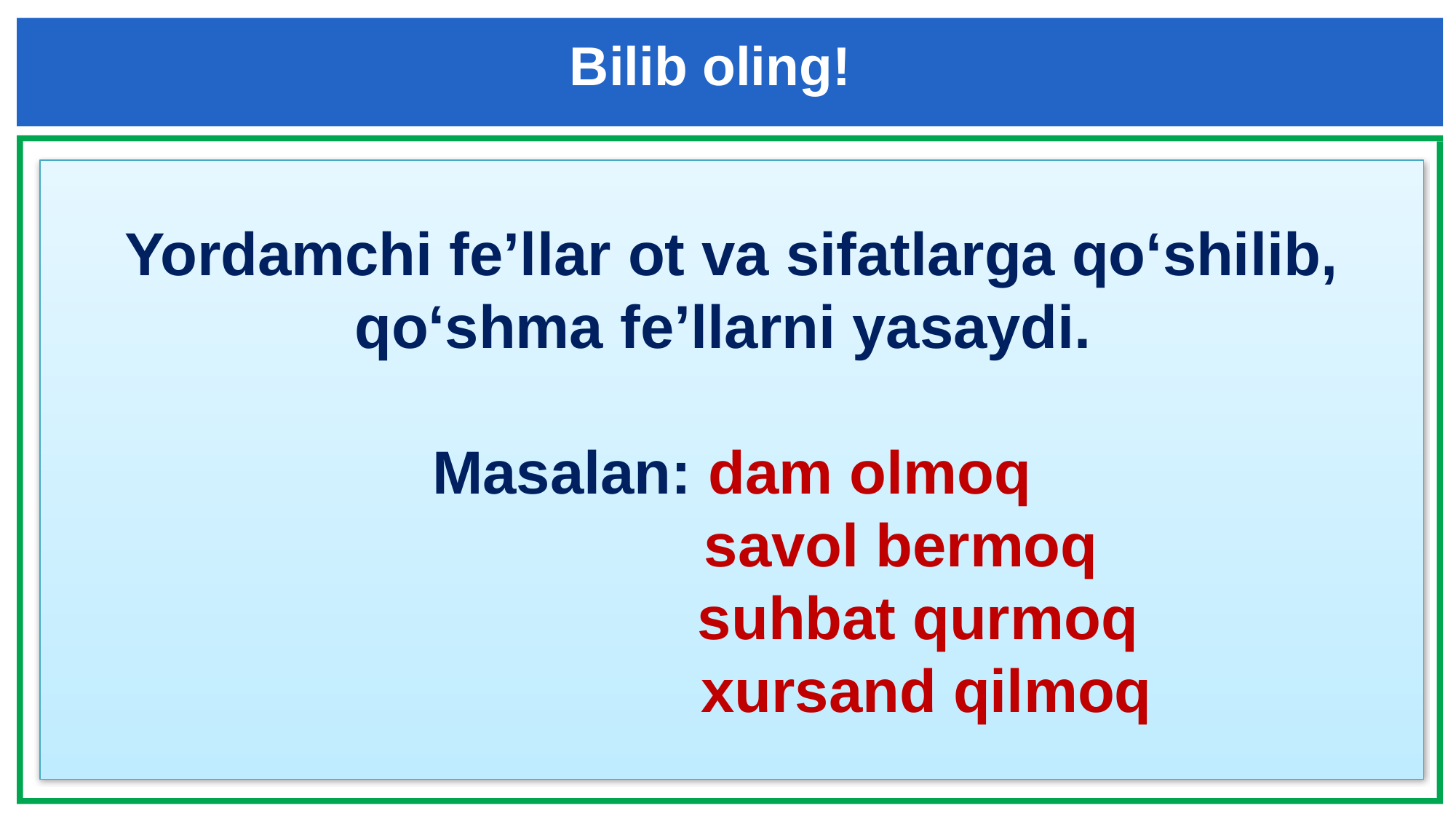

Bilib oling!
Yordamchi fe’llar ot va sifatlarga qo‘shilib, qo‘shma fe’llarni yasaydi.

Masalan: dam olmoq
                    savol bermoq
                      suhbat qurmoq
                       xursand qilmoq